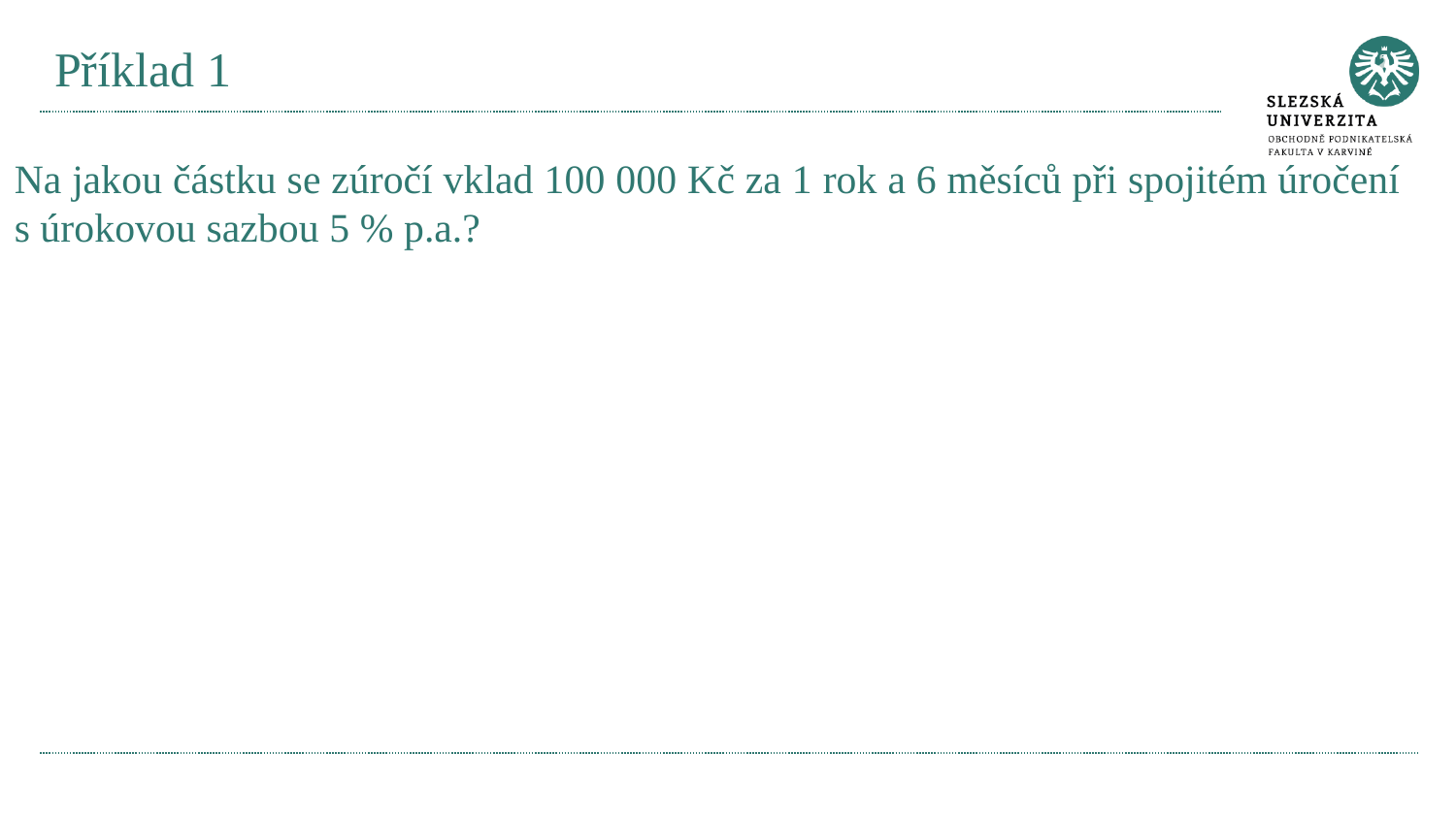

# Příklad 1
Na jakou částku se zúročí vklad 100 000 Kč za 1 rok a 6 měsíců při spojitém úročení s úrokovou sazbou 5 % p.a.?